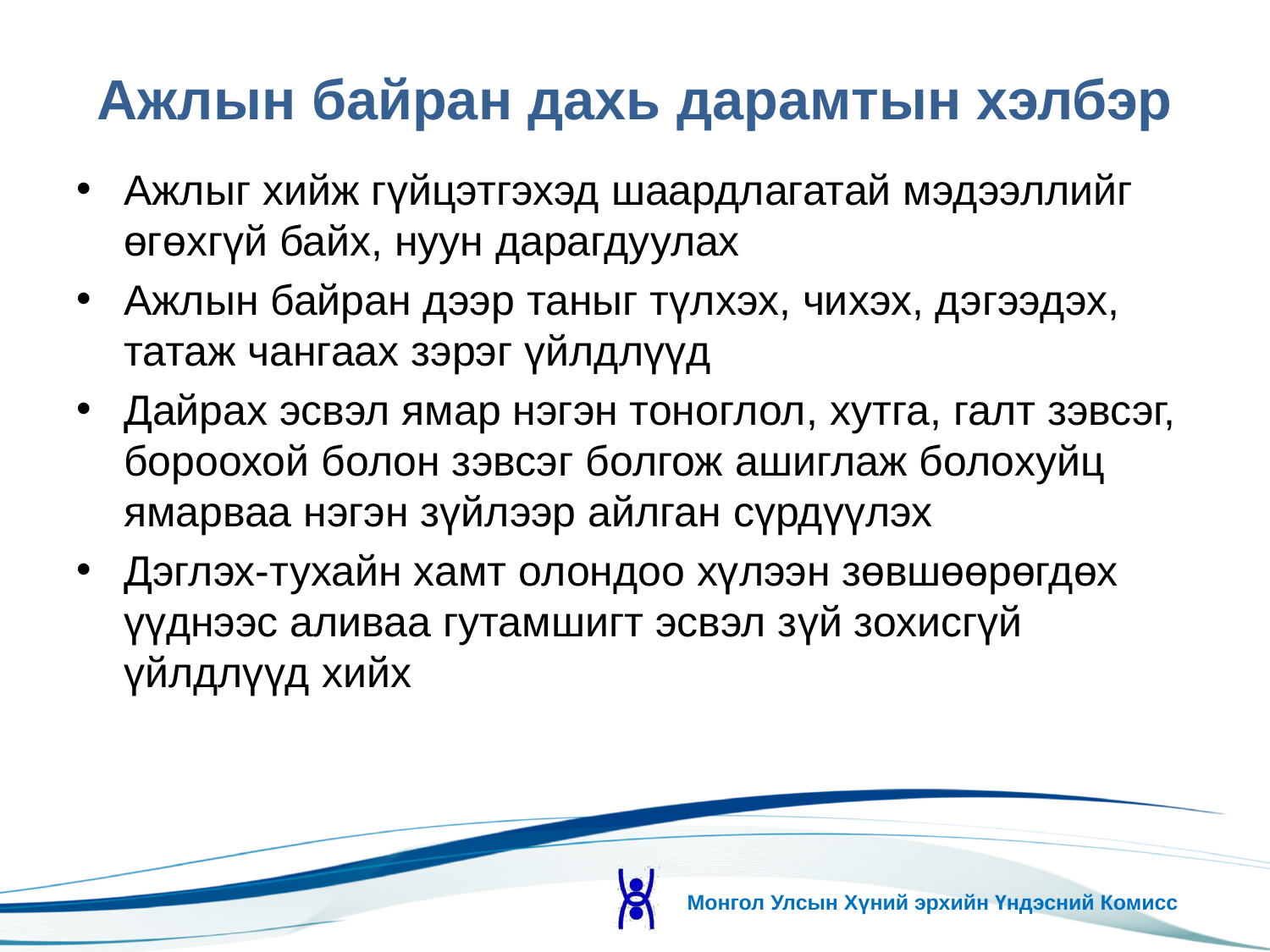

# Ажлын байран дахь дарамтын хэлбэр
Ажлыг хийж гүйцэтгэхэд шаардлагатай мэдээллийг өгөхгүй байх, нуун дарагдуулах
Ажлын байран дээр таныг түлхэх, чихэх, дэгээдэх, татаж чангаах зэрэг үйлдлүүд
Дайрах эсвэл ямар нэгэн тоноглол, хутга, галт зэвсэг, бороохой болон зэвсэг болгож ашиглаж болохуйц ямарваа нэгэн зүйлээр айлган сүрдүүлэх
Дэглэх-тухайн хамт олондоо хүлээн зөвшөөрөгдөх үүднээс аливаа гутамшигт эсвэл зүй зохисгүй үйлдлүүд хийх